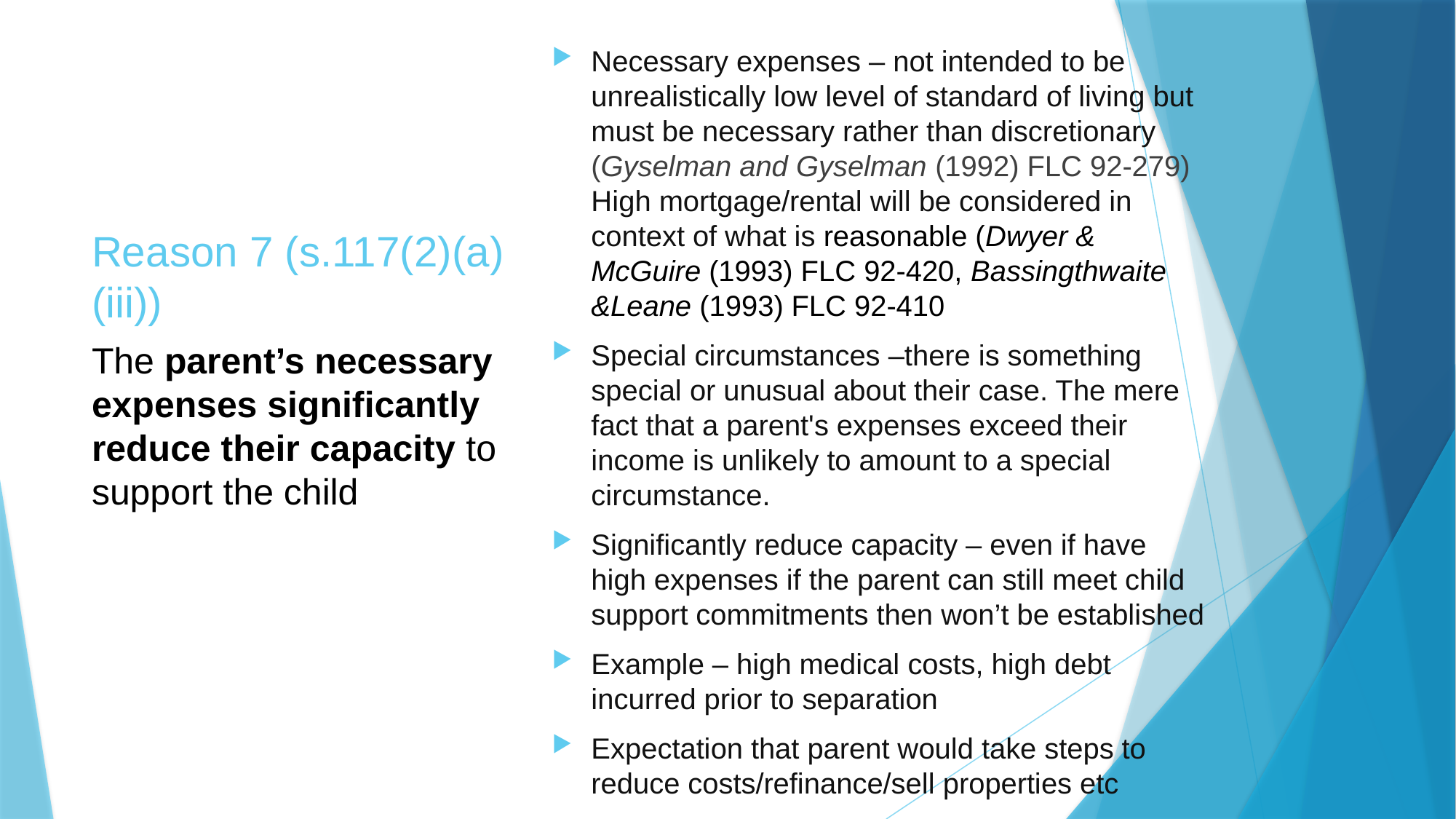

Necessary expenses – not intended to be unrealistically low level of standard of living but must be necessary rather than discretionary (Gyselman and Gyselman (1992) FLC 92-279)  High mortgage/rental will be considered in context of what is reasonable (Dwyer & McGuire (1993) FLC 92-420, Bassingthwaite &Leane (1993) FLC 92-410
Special circumstances –there is something special or unusual about their case. The mere fact that a parent's expenses exceed their income is unlikely to amount to a special circumstance.
Significantly reduce capacity – even if have high expenses if the parent can still meet child support commitments then won’t be established
Example – high medical costs, high debt incurred prior to separation
Expectation that parent would take steps to reduce costs/refinance/sell properties etc
# Reason 7 (s.117(2)(a)(iii))
The parent’s necessary expenses significantly reduce their capacity to support the child